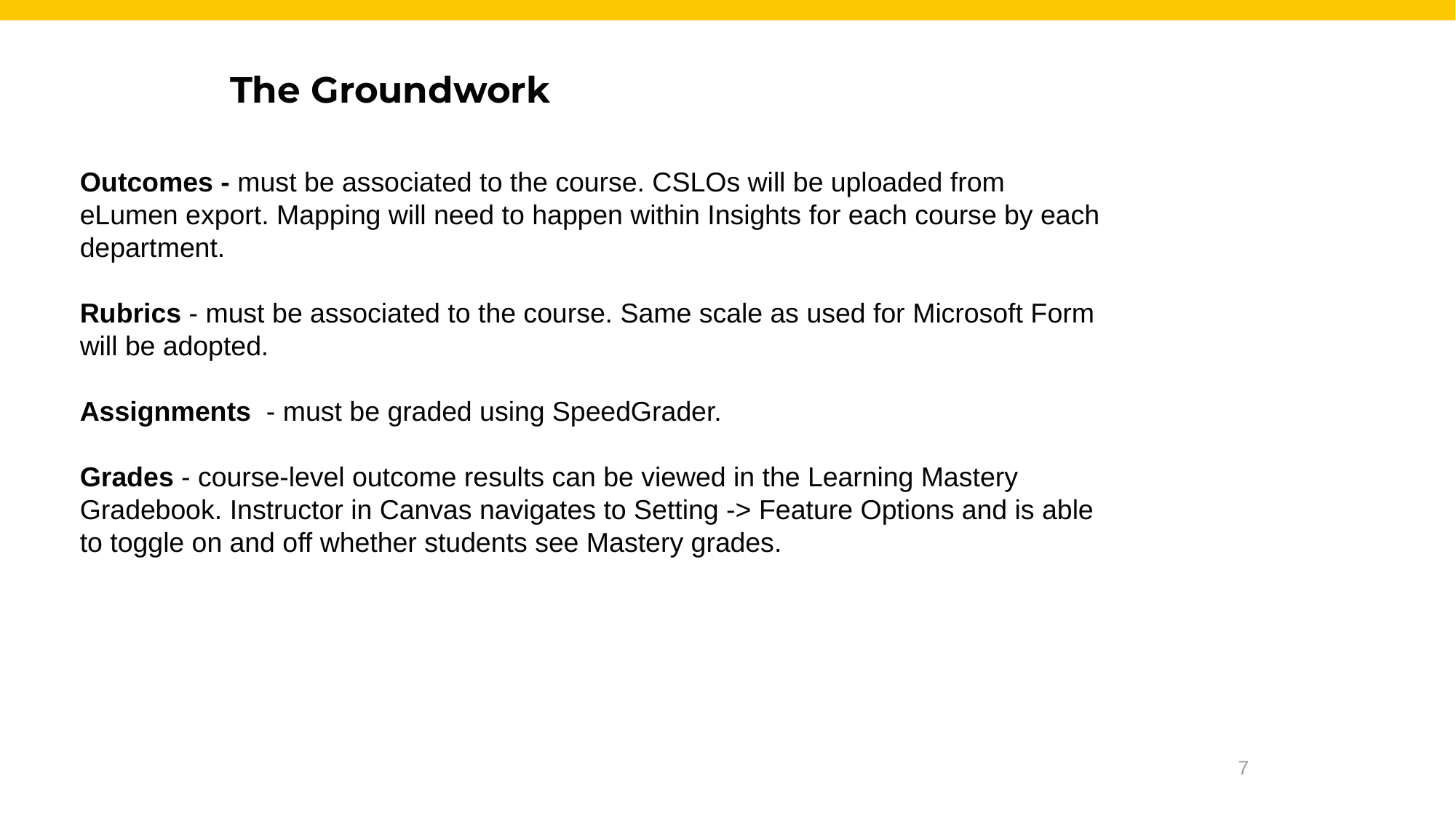

# The Groundwork
Outcomes - must be associated to the course. CSLOs will be uploaded from eLumen export. Mapping will need to happen within Insights for each course by each department.

Rubrics - must be associated to the course. Same scale as used for Microsoft Form will be adopted.

Assignments  - must be graded using SpeedGrader.

Grades - course-level outcome results can be viewed in the Learning Mastery Gradebook. Instructor in Canvas navigates to Setting -> Feature Options and is able to toggle on and off whether students see Mastery grades.
7